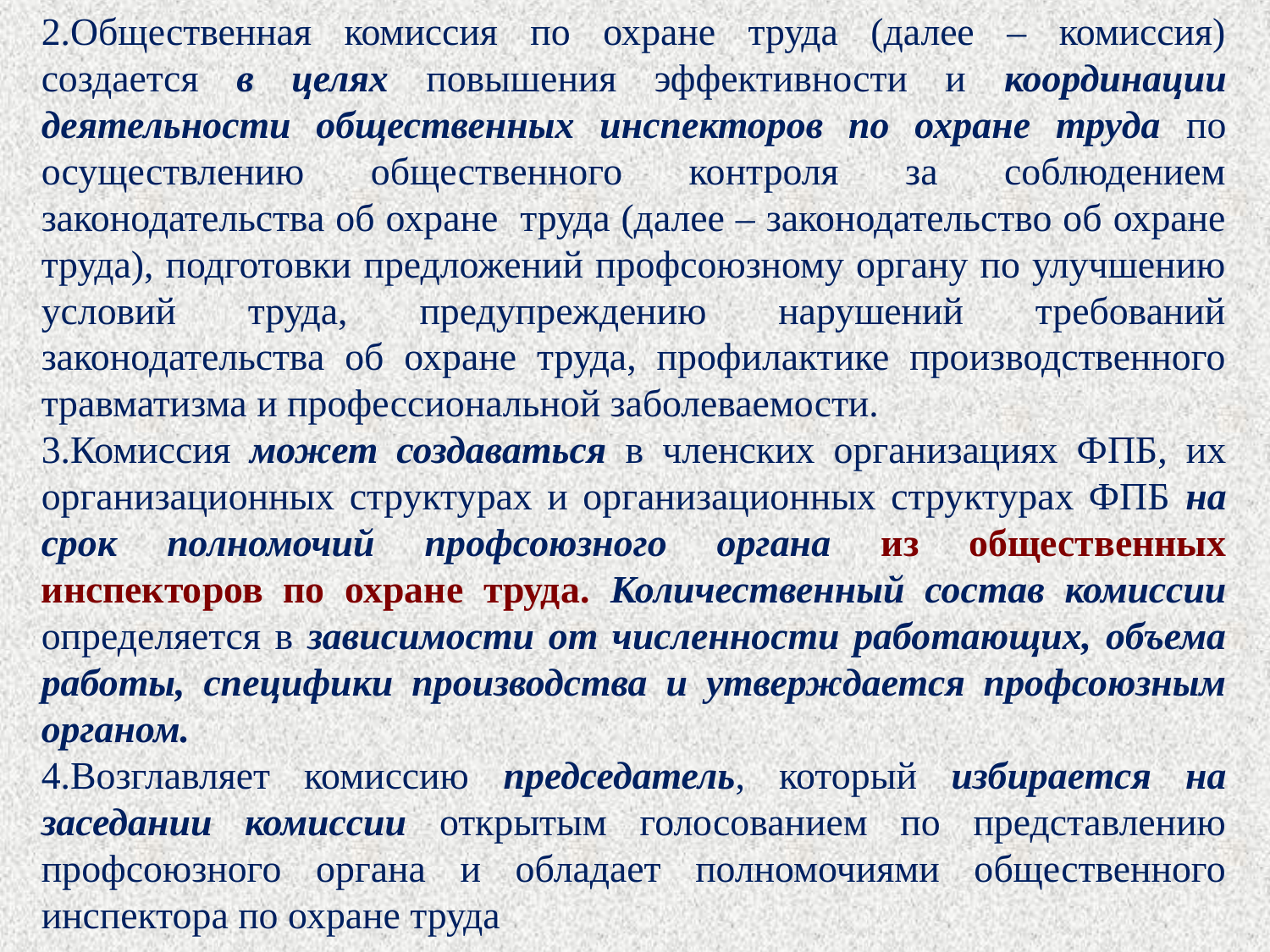

2.Общественная комиссия по охране труда (далее – комиссия) создается в целях повышения эффективности и координации деятельности общественных инспекторов по охране труда по осуществлению общественного контроля за соблюдением законодательства об охране  труда (далее – законодательство об охране труда), подготовки предложений профсоюзному органу по улучшению условий труда, предупреждению нарушений требований законодательства об охране труда, профилактике производственного травматизма и профессиональной заболеваемости.
3.Комиссия может создаваться в членских организациях ФПБ, их организационных структурах и организационных структурах ФПБ на срок полномочий профсоюзного органа из общественных инспекторов по охране труда. Количественный состав комиссии определяется в зависимости от численности работающих, объема работы, специфики производства и утверждается профсоюзным органом.
4.Возглавляет комиссию председатель, который избирается на заседании комиссии открытым голосованием по представлению профсоюзного органа и обладает полномочиями общественного инспектора по охране труда